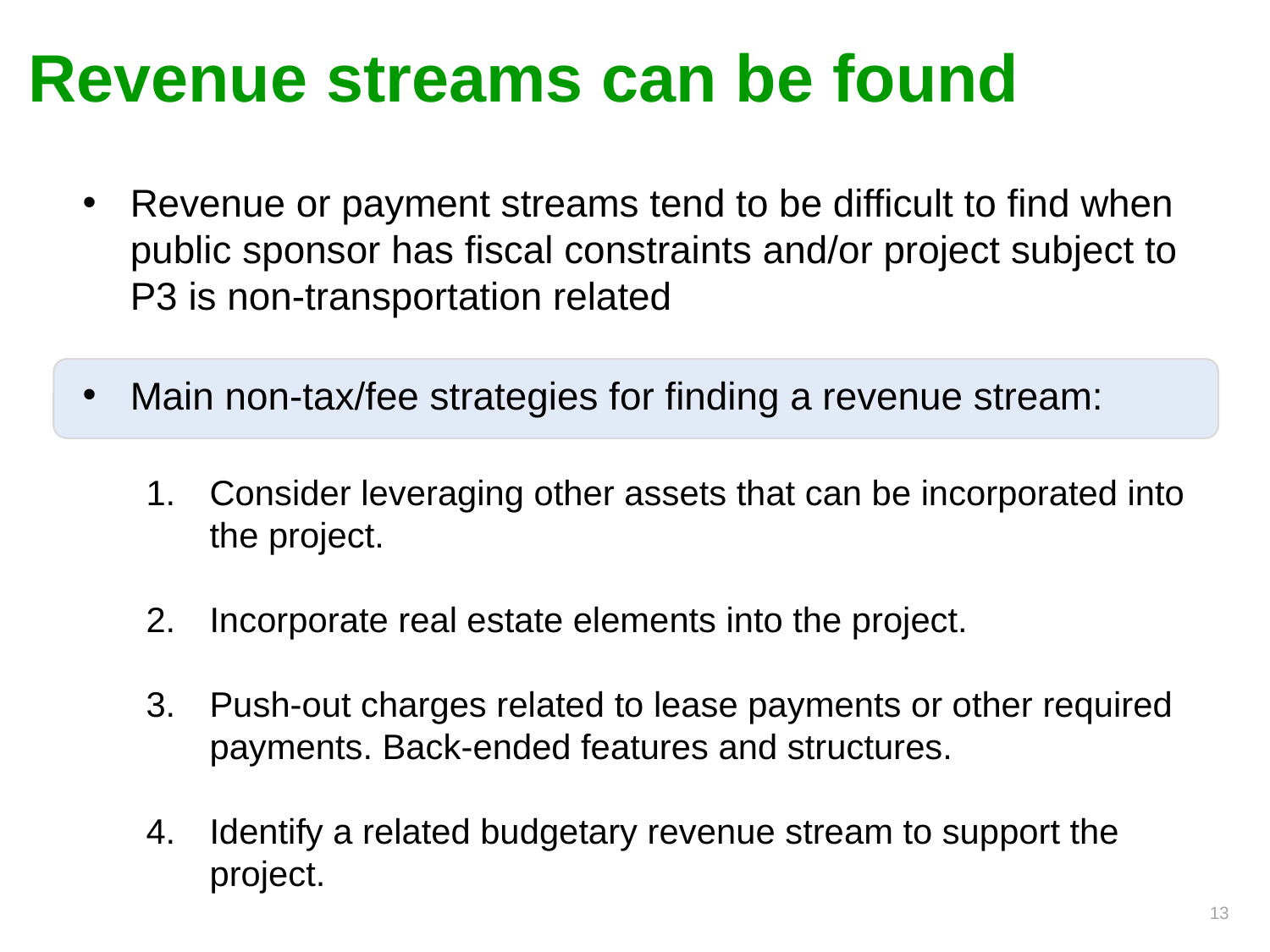

Revenue streams can be found
Revenue or payment streams tend to be difficult to find when public sponsor has fiscal constraints and/or project subject to P3 is non-transportation related
Main non-tax/fee strategies for finding a revenue stream:
Consider leveraging other assets that can be incorporated into the project.
Incorporate real estate elements into the project.
Push-out charges related to lease payments or other required payments. Back-ended features and structures.
Identify a related budgetary revenue stream to support the project.